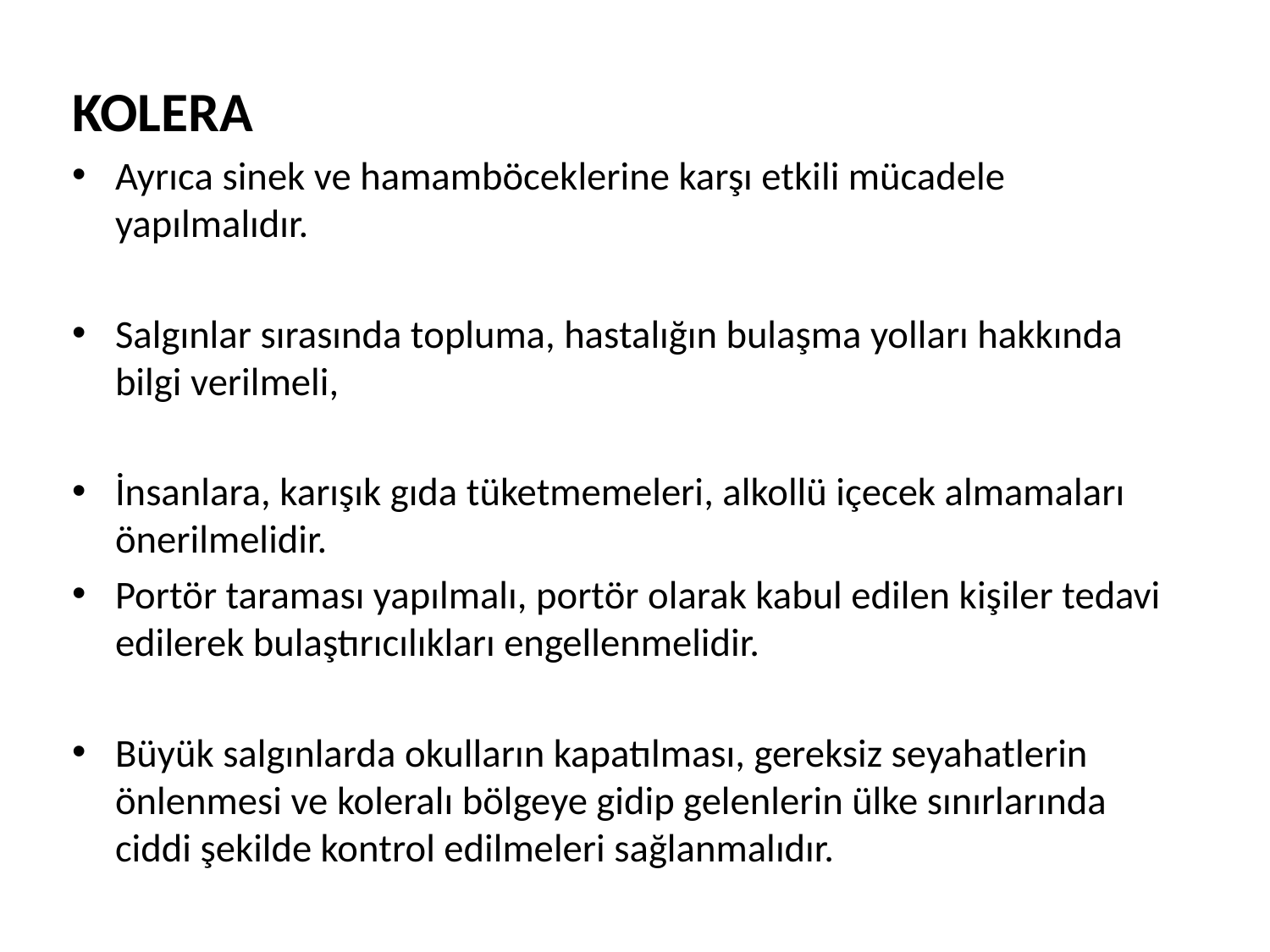

KOLERA
Ayrıca sinek ve hamamböceklerine karşı etkili mücadele yapılmalıdır.

Salgınlar sırasında topluma, hastalığın bulaşma yolları hakkında bilgi verilmeli,

İnsanlara, karışık gıda tüketmemeleri, alkollü içecek almamaları önerilmelidir.
Portör taraması yapılmalı, portör olarak kabul edilen kişiler tedavi edilerek bulaştırıcılıkları engellenmelidir.

Büyük salgınlarda okulların kapatılması, gereksiz seyahatlerin önlenmesi ve koleralı bölgeye gidip gelenlerin ülke sınırlarında ciddi şekilde kontrol edilmeleri sağlanmalıdır.